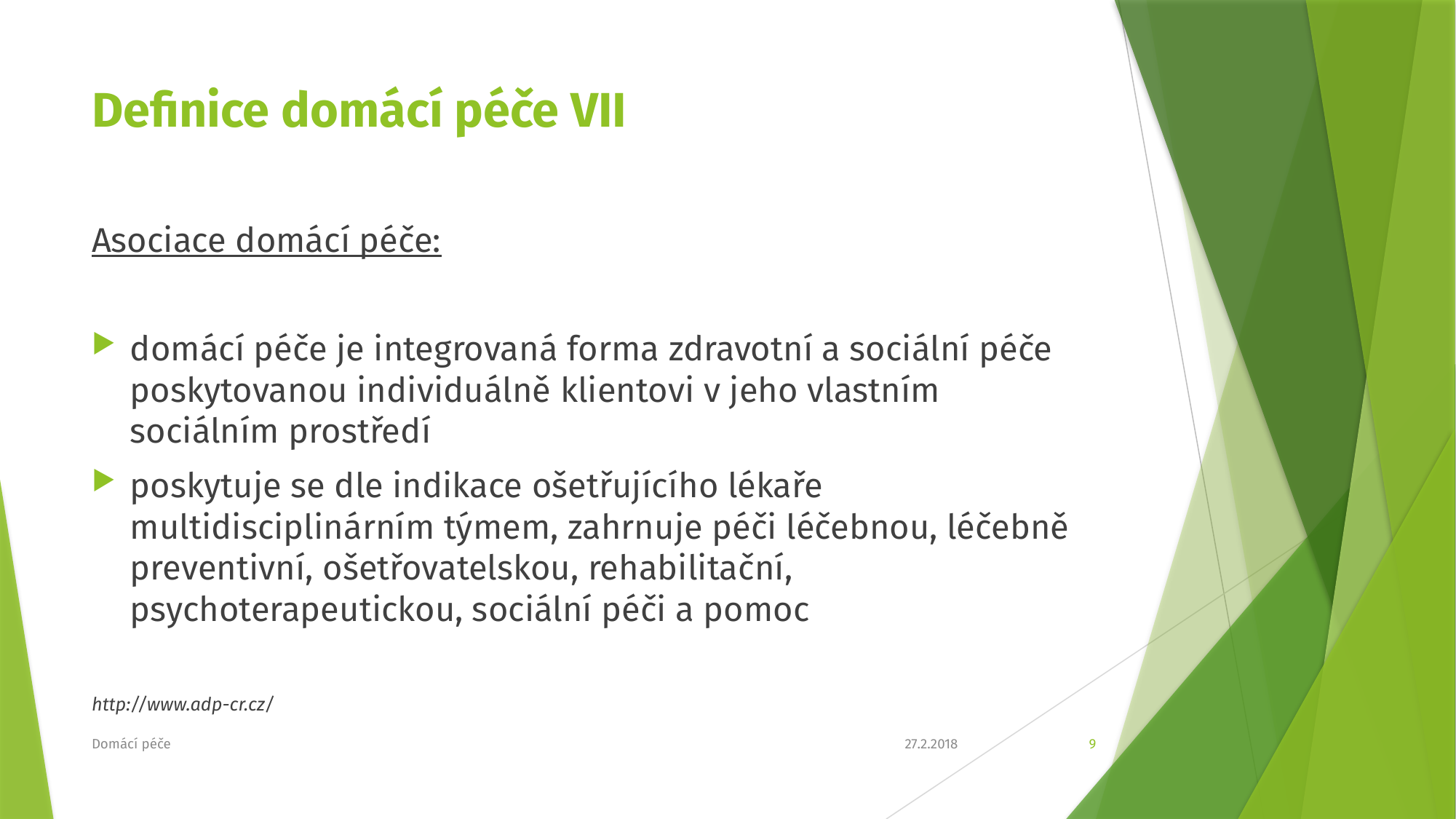

# Definice domácí péče VII
Asociace domácí péče:

domácí péče je integrovaná forma zdravotní a sociální péče poskytovanou individuálně klientovi v jeho vlastním sociálním prostředí
poskytuje se dle indikace ošetřujícího lékaře multidisciplinárním týmem, zahrnuje péči léčebnou, léčebně preventivní, ošetřovatelskou, rehabilitační, psychoterapeutickou, sociální péči a pomoc

http://www.adp-cr.cz/

Domácí péče
27.2.2018
9